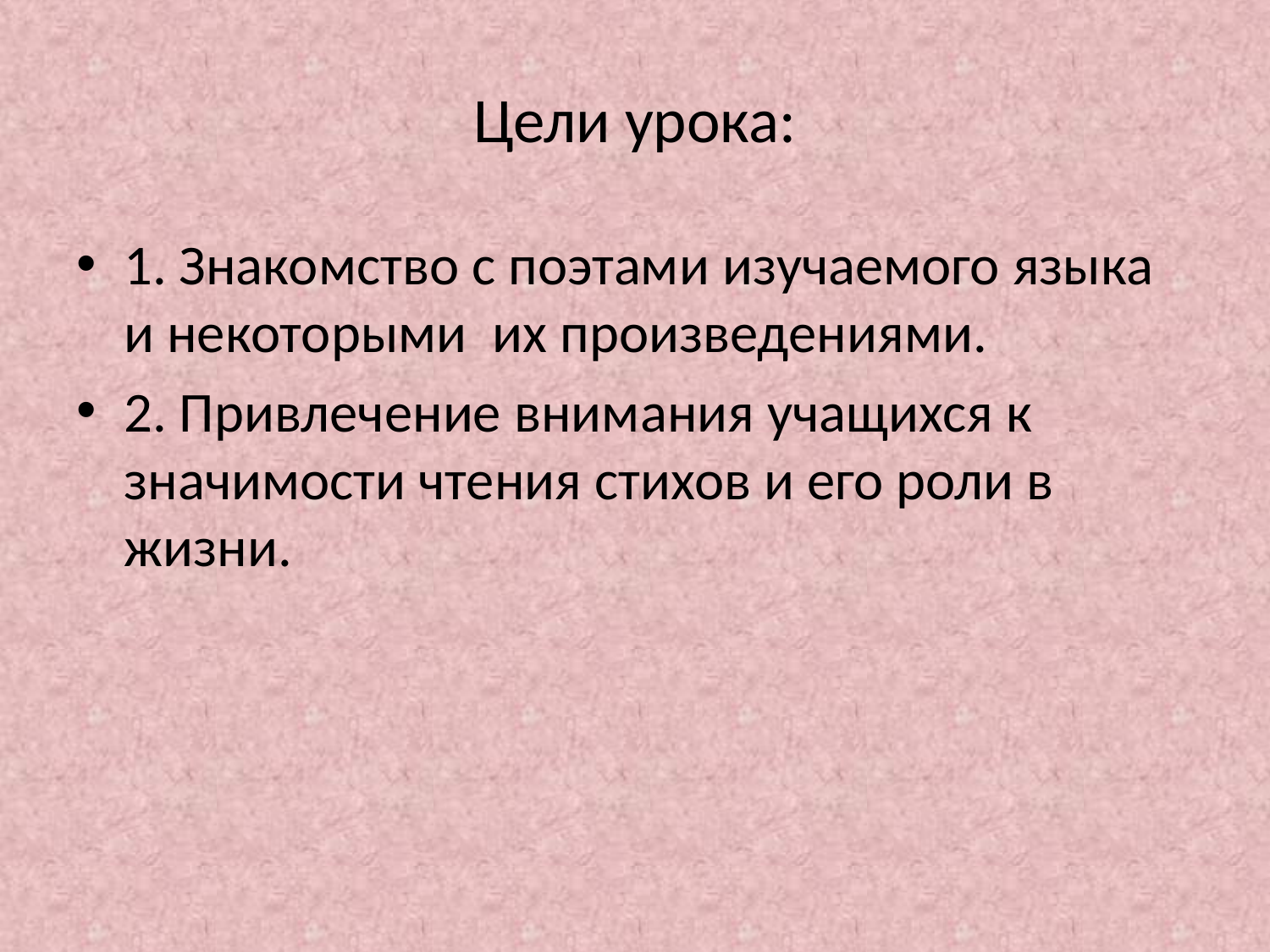

# Цели урока:
1. Знакомство с поэтами изучаемого языка и некоторыми  их произведениями.
2. Привлечение внимания учащихся к значимости чтения стихов и его роли в жизни.